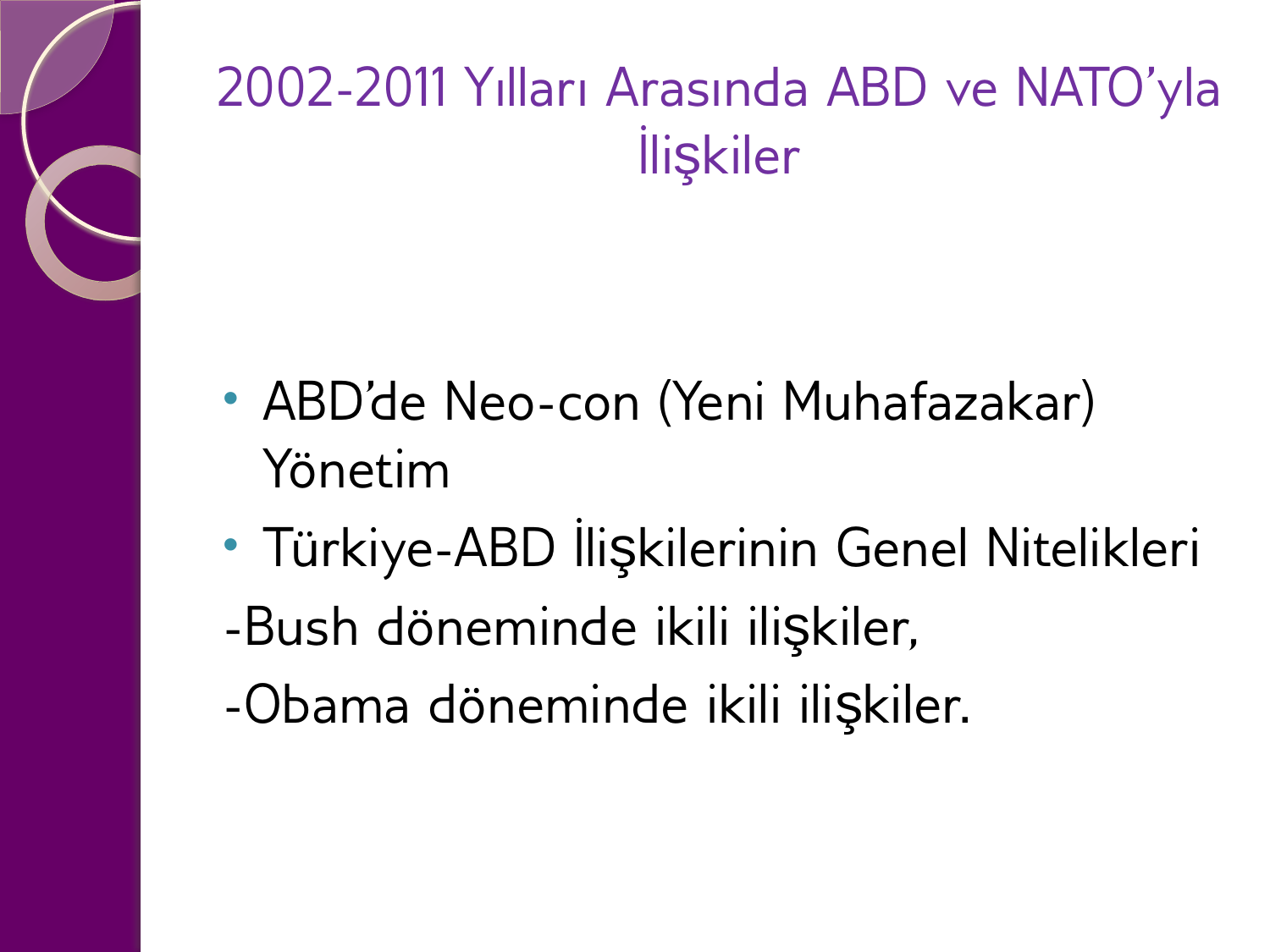

# 2002-2011 Yılları Arasında ABD ve NATO’yla İlişkiler

ABD’de Neo-con (Yeni Muhafazakar) Yönetim
Türkiye-ABD İlişkilerinin Genel Nitelikleri
-Bush döneminde ikili ilişkiler,
-Obama döneminde ikili ilişkiler.